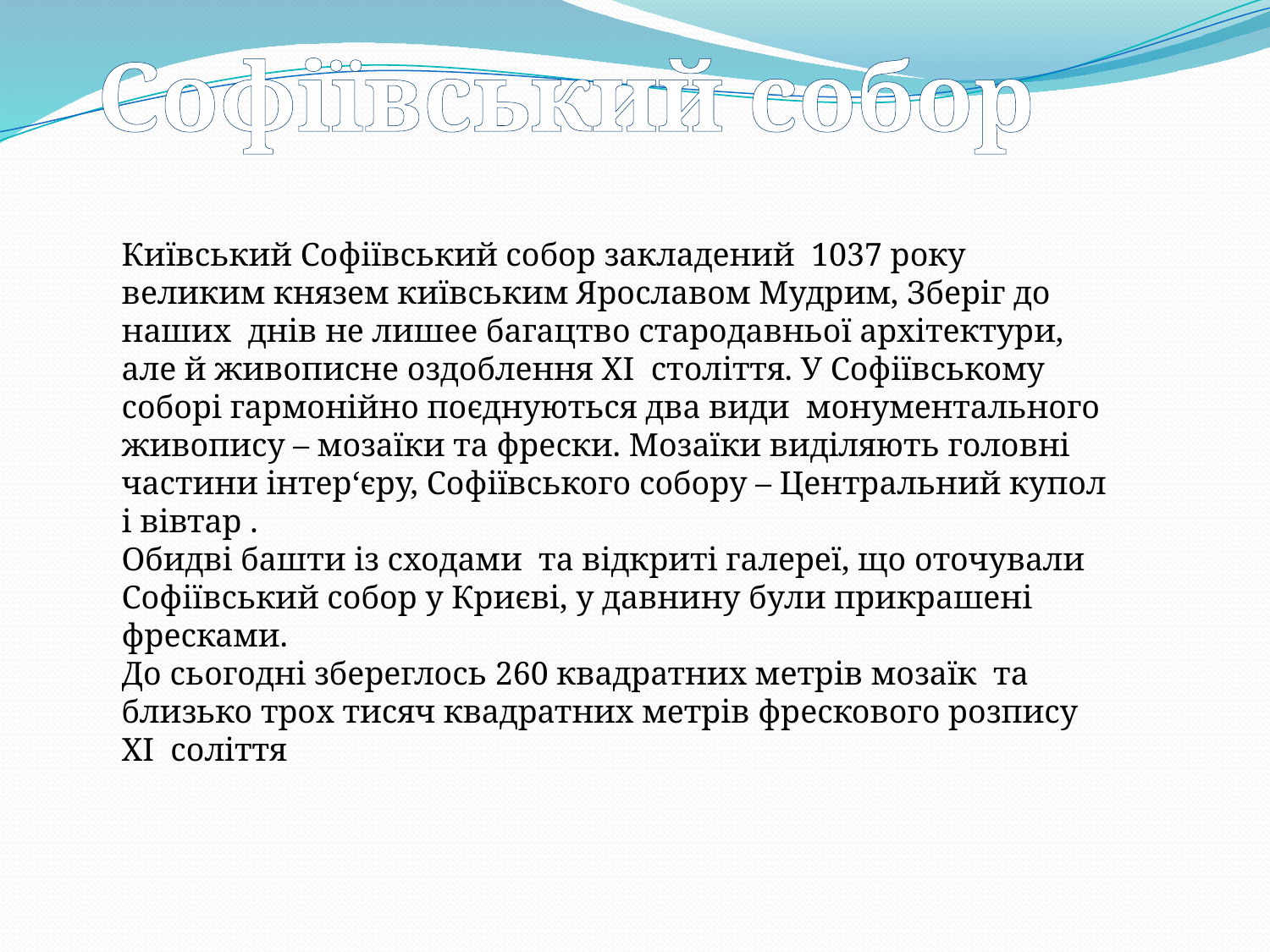

Софіївський собор
Київський Софіївський собор закладений  1037 року великим князем київським Ярославом Мудрим, Зберіг до наших  днів не лишее багацтво стародавньої архітектури, але й живописне оздоблення ХI  століття. У Софіївському соборі гармонійно поєднуються два види  монументального живопису – мозаїки та фрески. Мозаїки виділяють головні частини інтер‘єру, Софіївського собору – Центральний купол і вівтар .
Обидві башти із сходами  та відкриті галереї, що оточували Софіївський собор у Криєві, у давнину були прикрашені  фресками.
До сьогодні збереглось 260 квадратних метрів мозаїк  та близько трох тисяч квадратних метрів фрескового розпису ХI  соліття